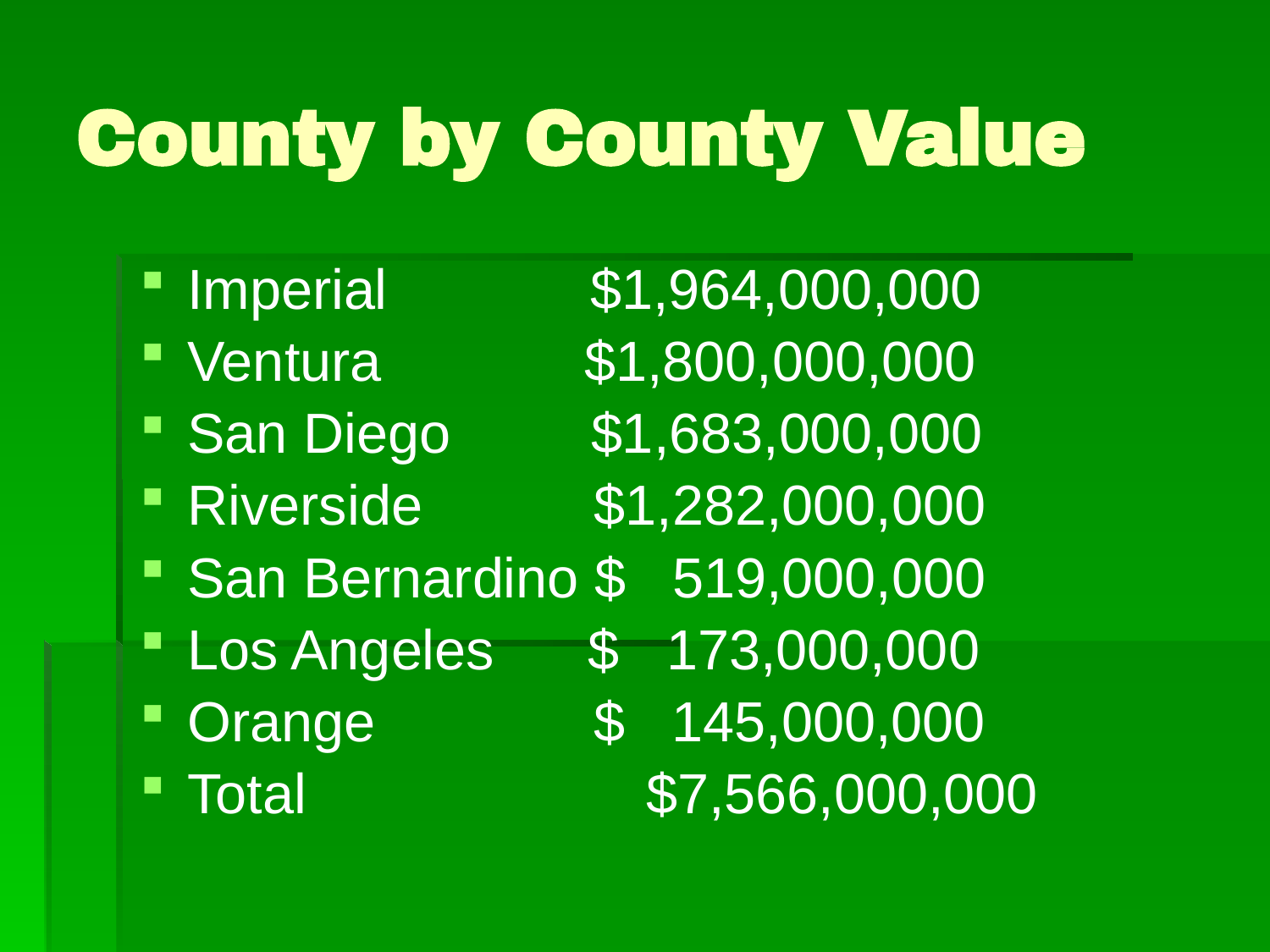

# County by County Value
Imperial             $1,964,000,000
Ventura             $1,800,000,000
San Diego         $1,683,000,000
Riverside           $1,282,000,000
San Bernardino $   519,000,000
Los Angeles      $   173,000,000
Orange              $   145,000,000
Total 		     $7,566,000,000